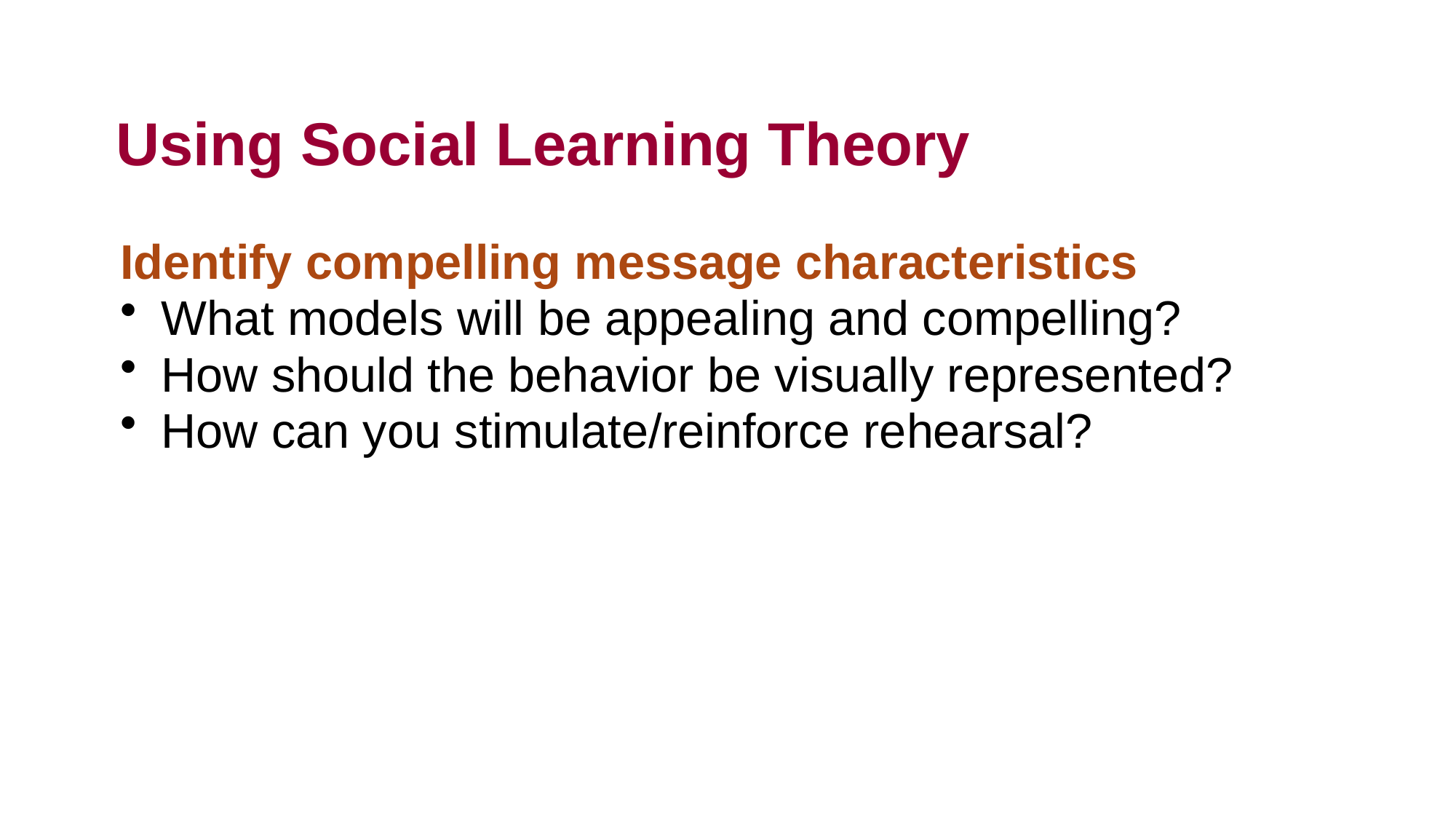

# Using Social Learning Theory
Identify compelling message characteristics
What models will be appealing and compelling?
How should the behavior be visually represented?
How can you stimulate/reinforce rehearsal?